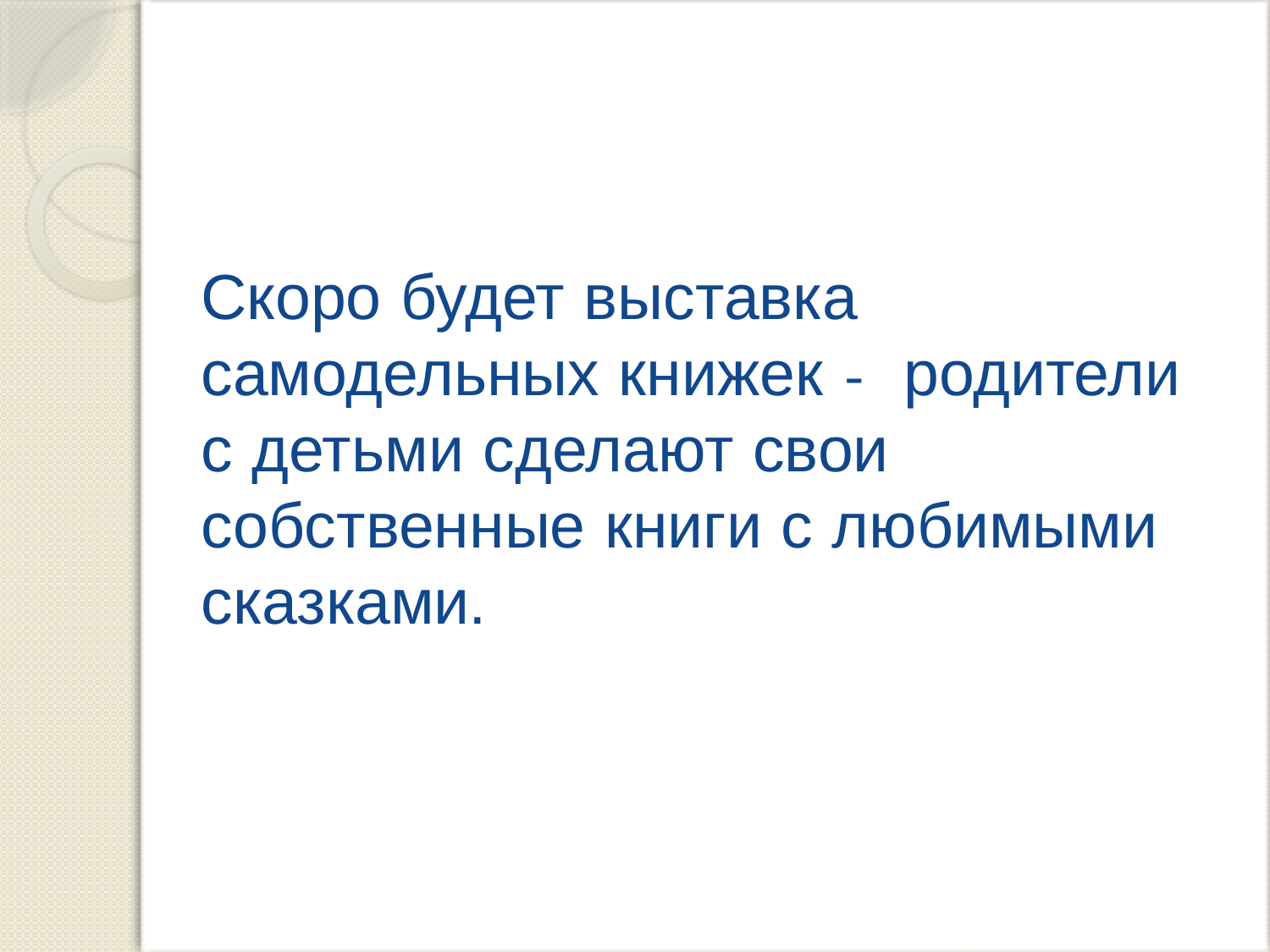

# Скоро будет выставка самодельных книжек -  родители с детьми сделают свои собственные книги с любимыми сказками.